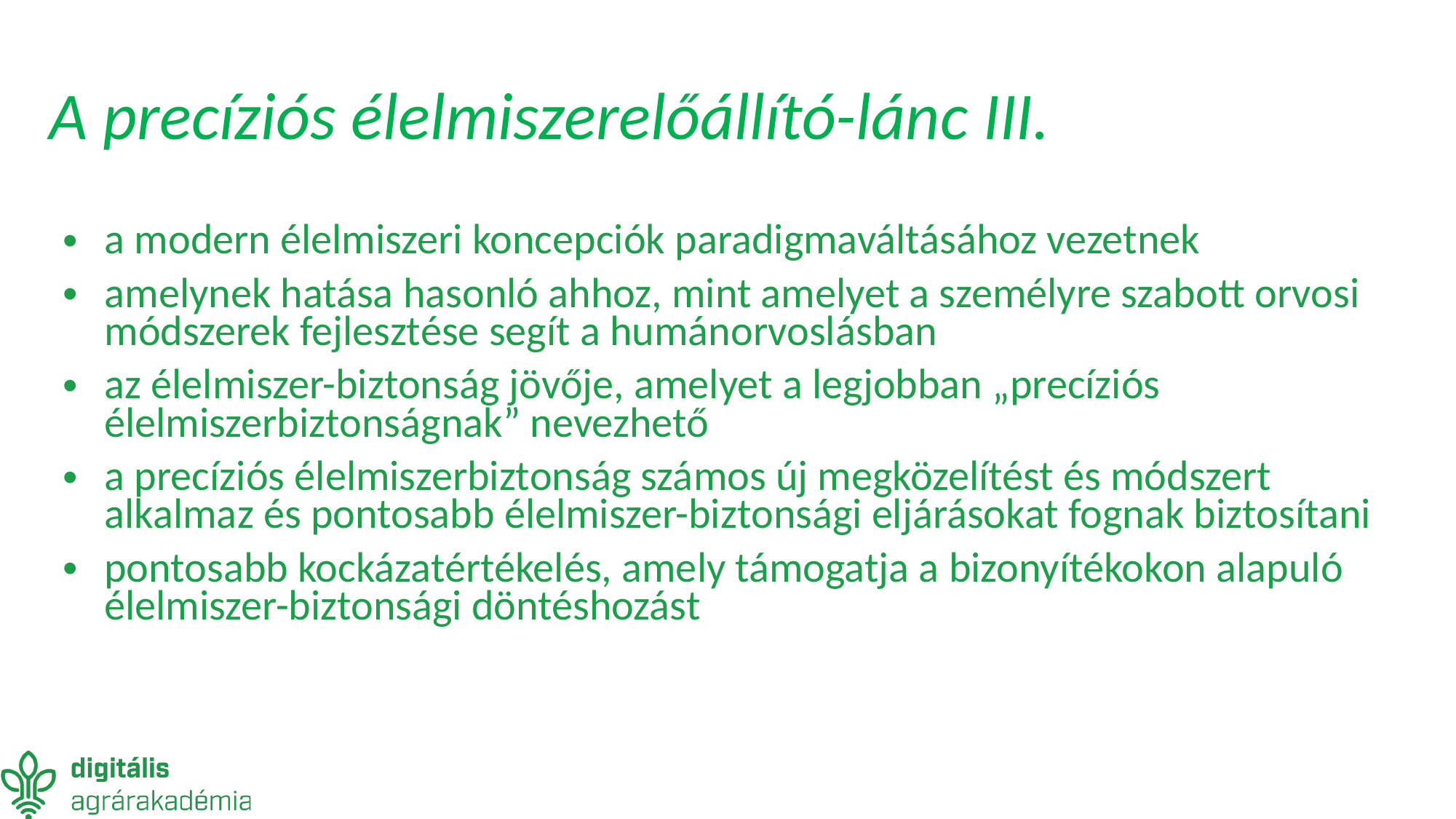

A precíziós élelmiszerelőállító-lánc III.
a modern élelmiszeri koncepciók paradigmaváltásához vezetnek
amelynek hatása hasonló ahhoz, mint amelyet a személyre szabott orvosi módszerek fejlesztése segít a humánorvoslásban
az élelmiszer-biztonság jövője, amelyet a legjobban „precíziós élelmiszerbiztonságnak” nevezhető
a precíziós élelmiszerbiztonság számos új megközelítést és módszert alkalmaz és pontosabb élelmiszer-biztonsági eljárásokat fognak biztosítani
pontosabb kockázatértékelés, amely támogatja a bizonyítékokon alapuló élelmiszer-biztonsági döntéshozást